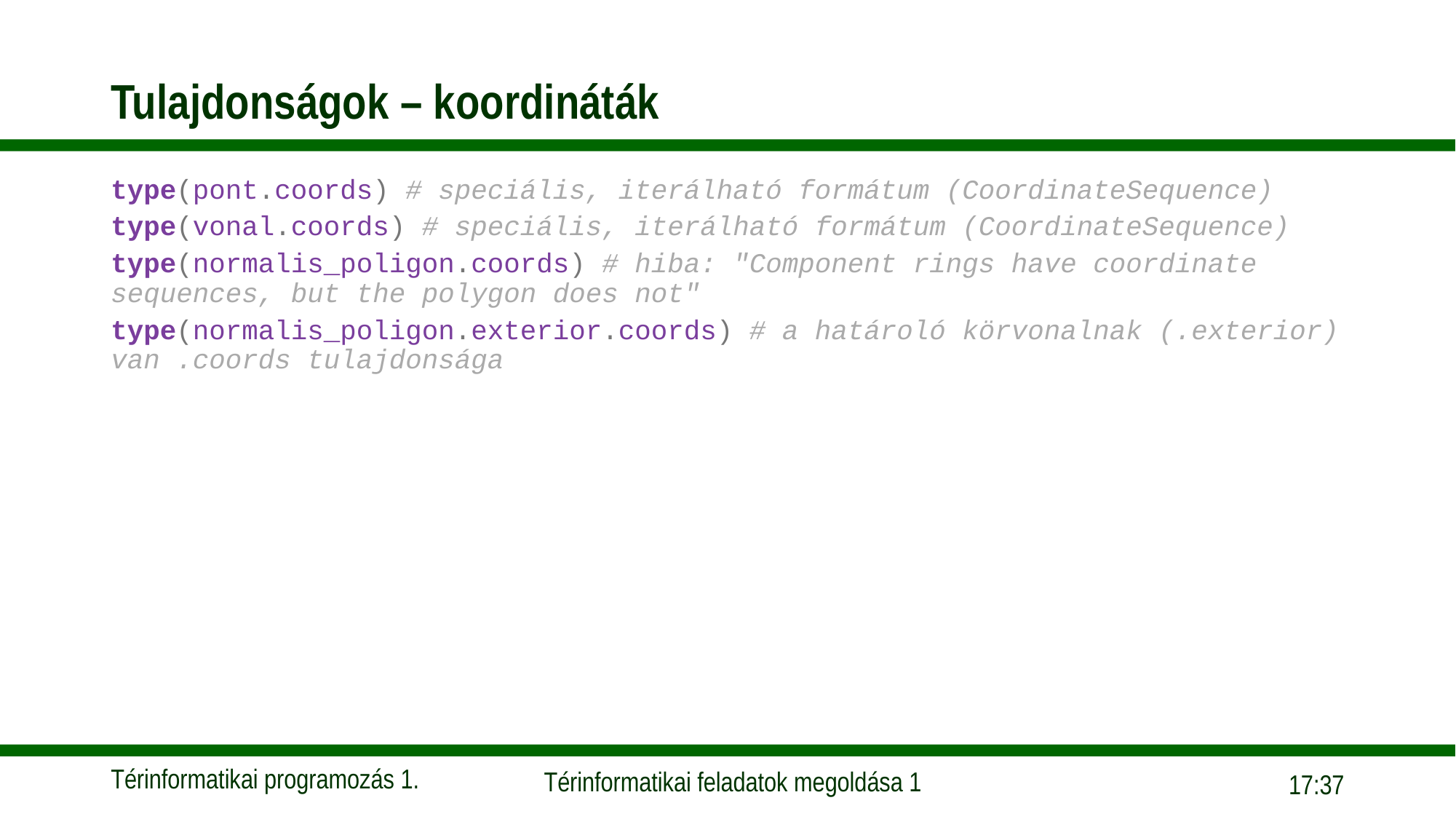

# Tulajdonságok – koordináták
type(pont.coords) # speciális, iterálható formátum (CoordinateSequence)
type(vonal.coords) # speciális, iterálható formátum (CoordinateSequence)
type(normalis_poligon.coords) # hiba: "Component rings have coordinate sequences, but the polygon does not"
type(normalis_poligon.exterior.coords) # a határoló körvonalnak (.exterior) van .coords tulajdonsága

17:37